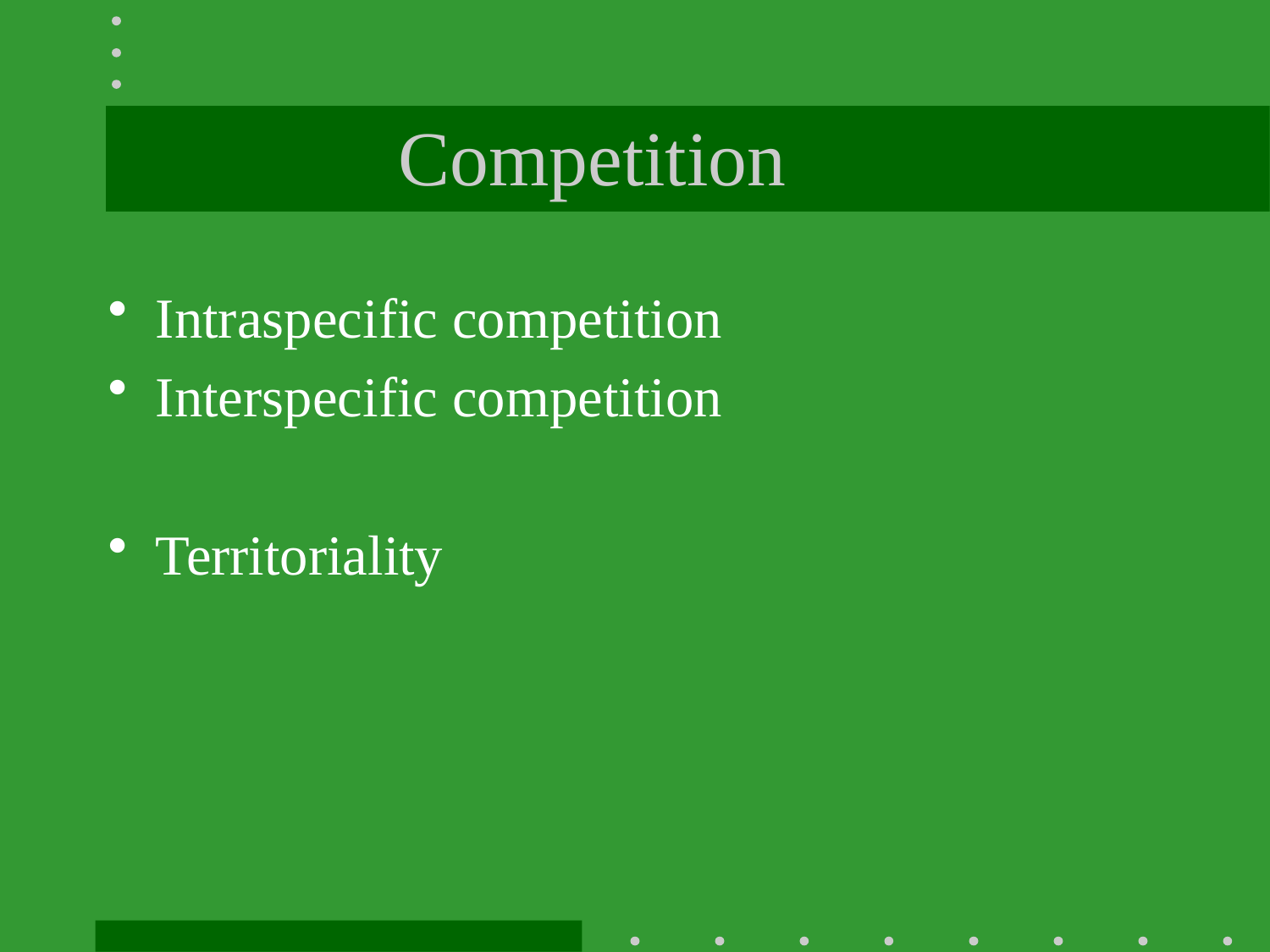

# Competition
Intraspecific competition
Interspecific competition

Territoriality